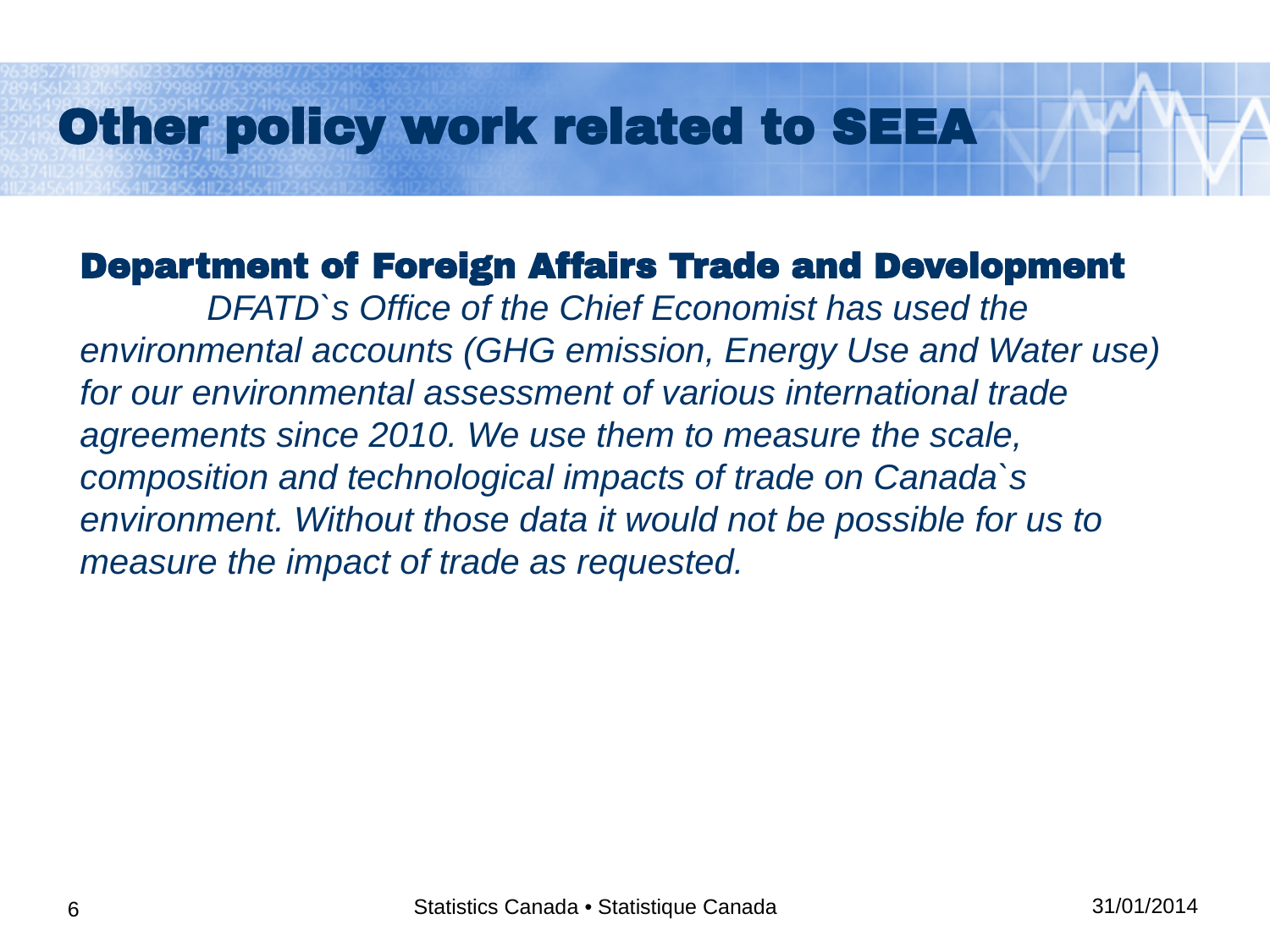

Other policy work related to SEEA
Department of Foreign Affairs Trade and Development
	DFATD`s Office of the Chief Economist has used the environmental accounts (GHG emission, Energy Use and Water use) for our environmental assessment of various international trade agreements since 2010. We use them to measure the scale, composition and technological impacts of trade on Canada`s environment. Without those data it would not be possible for us to measure the impact of trade as requested.

31/01/2014
Statistics Canada • Statistique Canada
6